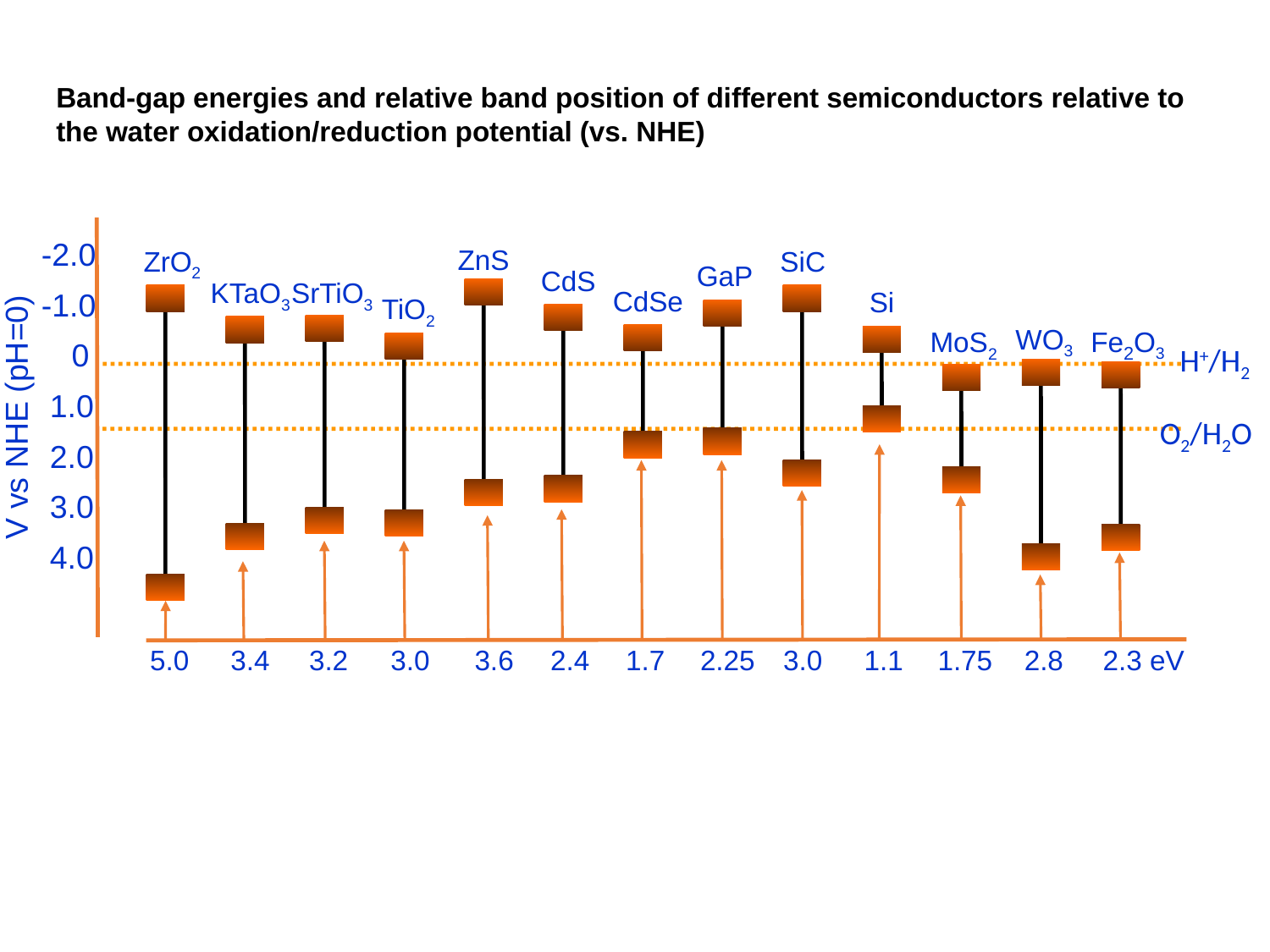

Band-gap energies and relative band position of different semiconductors relative to the water oxidation/reduction potential (vs. NHE)

-2.0
-1.0
0

1.0

2.0
3.0
4.0
V vs NHE (pH=0)
ZnS
ZrO2
SiC
GaP
CdS
KTaO3
SrTiO3
CdSe
Si

TiO2
Fe2O3
WO3
MoS2
H+/H2
O2/H2O

5.0
3.4
3.2
3.0
3.6
2.4
1.7
2.25
3.0
1.1
1.75
2.8
2.3 eV